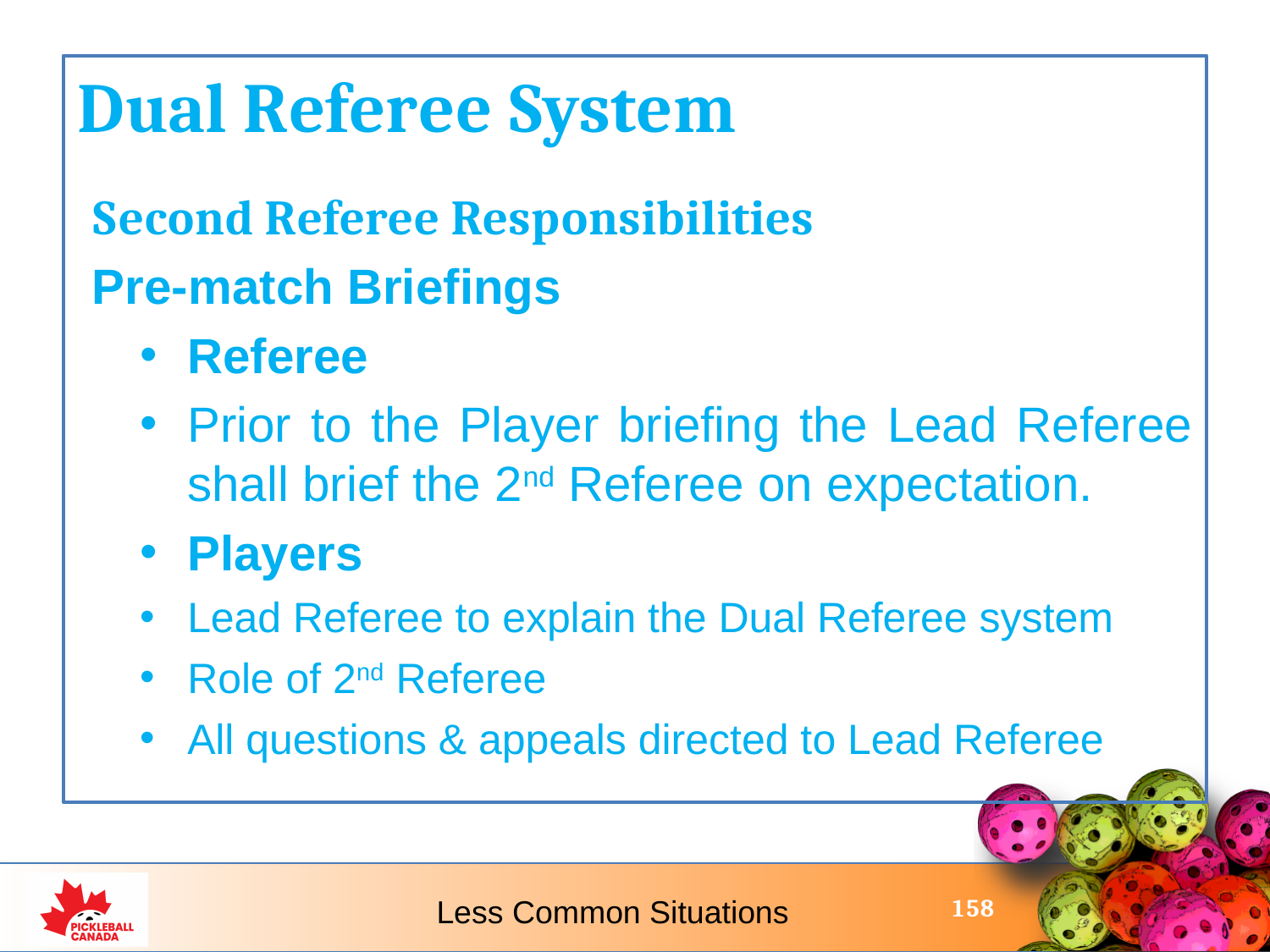

Dual Referee System
Second Referee Responsibilities
Pre-match Briefings
Referee
Prior to the Player briefing the Lead Referee shall brief the 2nd Referee on expectation.
Players
Lead Referee to explain the Dual Referee system
Role of 2nd Referee
All questions & appeals directed to Lead Referee